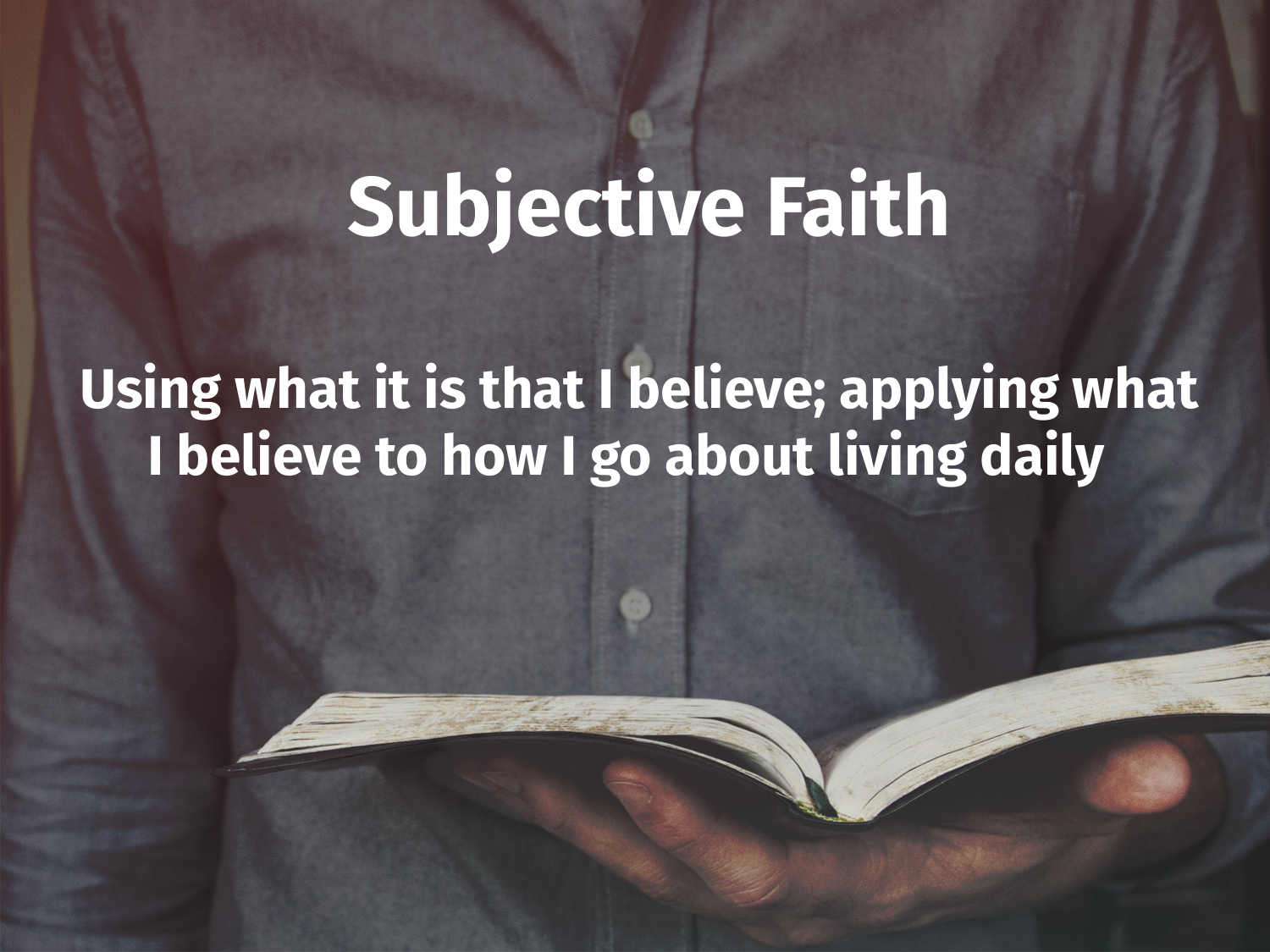

# Subjective Faith Using what it is that I believe; applying what I believe to how I go about living daily